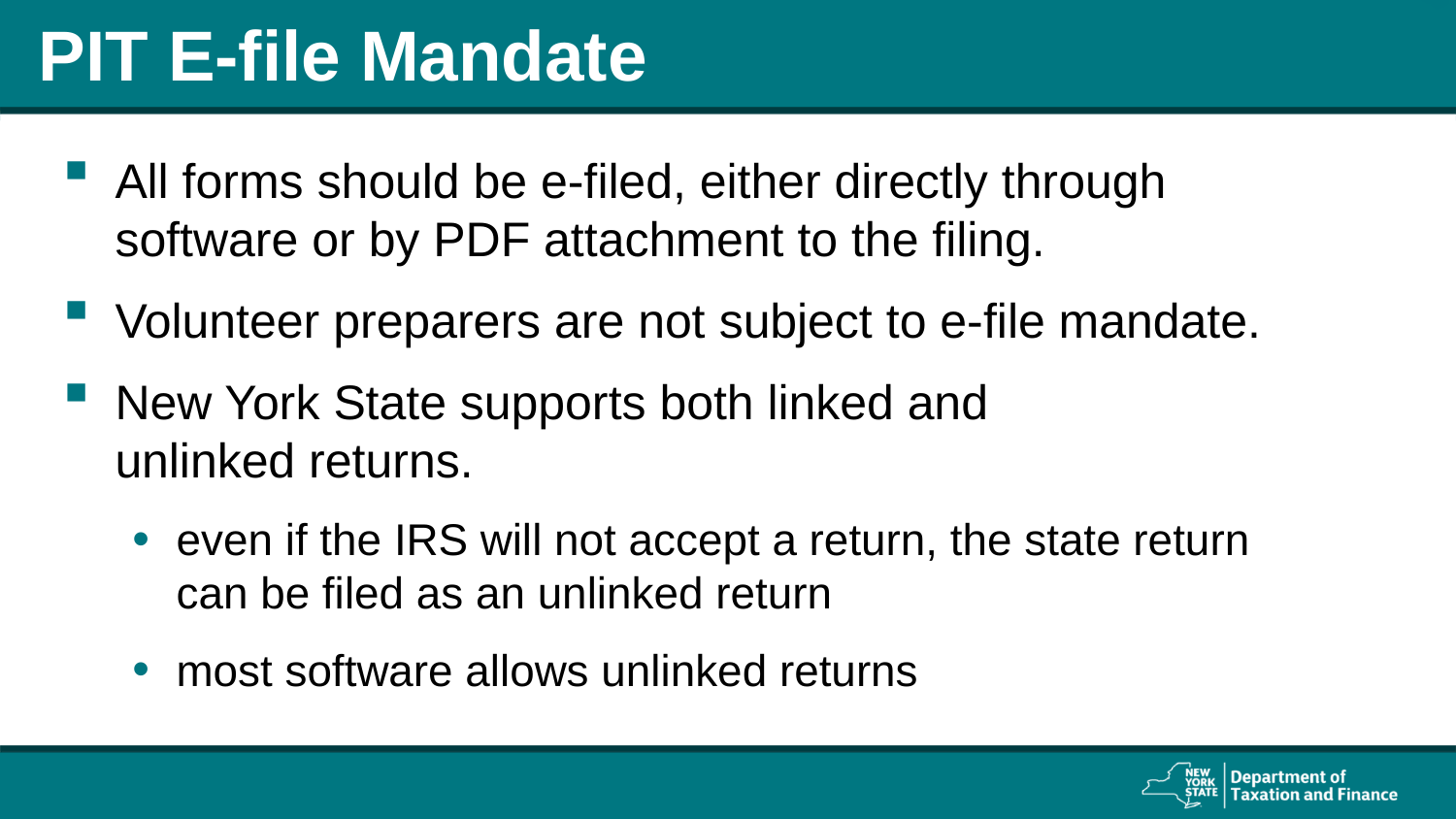

# PIT E-file Mandate
All forms should be e-filed, either directly through software or by PDF attachment to the filing.
Volunteer preparers are not subject to e-file mandate.
New York State supports both linked and
unlinked returns.
even if the IRS will not accept a return, the state return can be filed as an unlinked return
most software allows unlinked returns